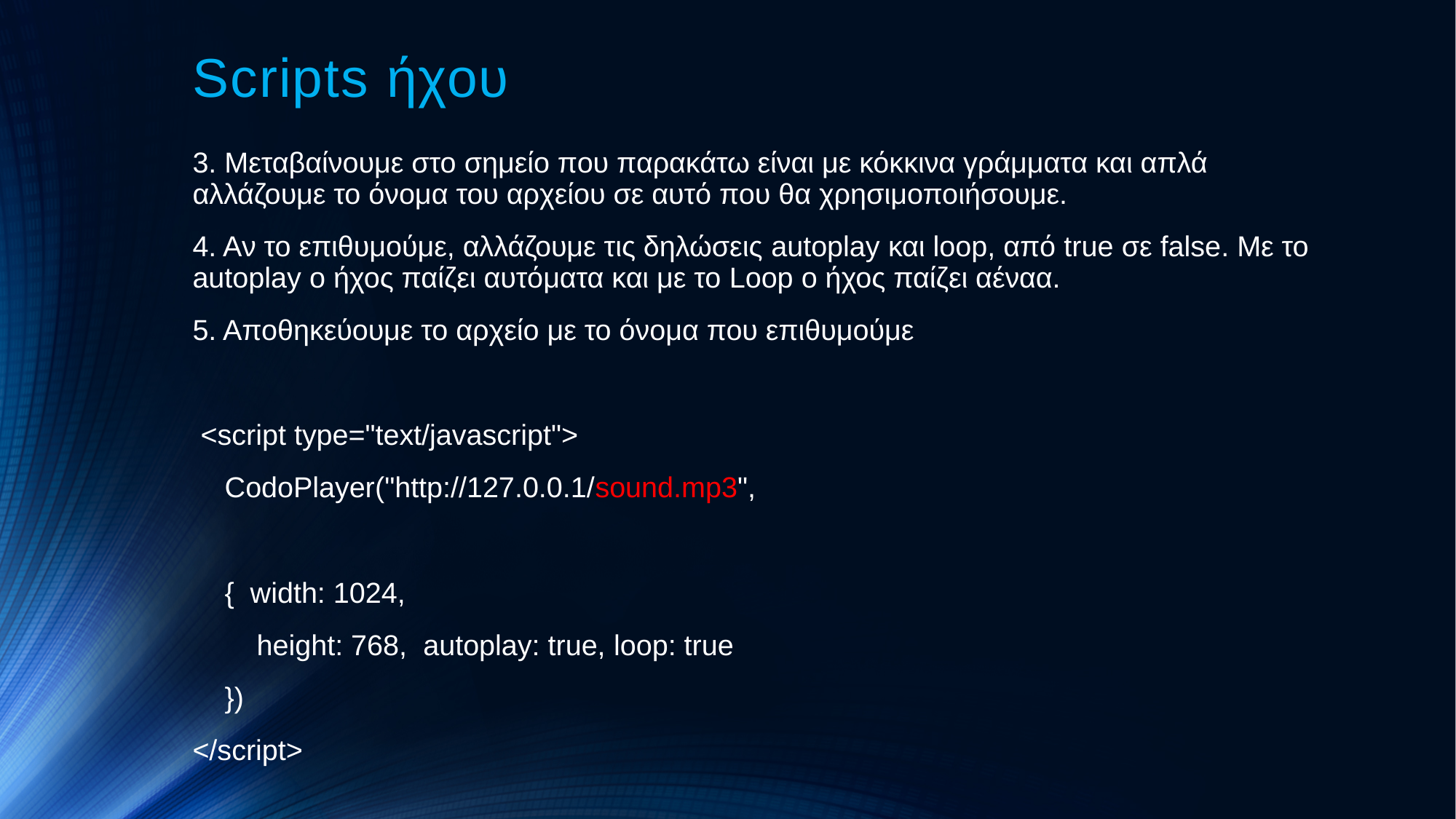

# Scripts ήχου
3. Μεταβαίνουμε στο σημείο που παρακάτω είναι με κόκκινα γράμματα και απλά αλλάζουμε το όνομα του αρχείου σε αυτό που θα χρησιμοποιήσουμε.
4. Αν το επιθυμούμε, αλλάζουμε τις δηλώσεις autoplay και loop, από true σε false. Με το autoplay ο ήχος παίζει αυτόματα και με το Loop ο ήχος παίζει αέναα.
5. Αποθηκεύουμε το αρχείο με το όνομα που επιθυμούμε

 <script type="text/javascript">
    CodoPlayer("http://127.0.0.1/sound.mp3",

    {  width: 1024,
        height: 768,  autoplay: true, loop: true
    })
</script>